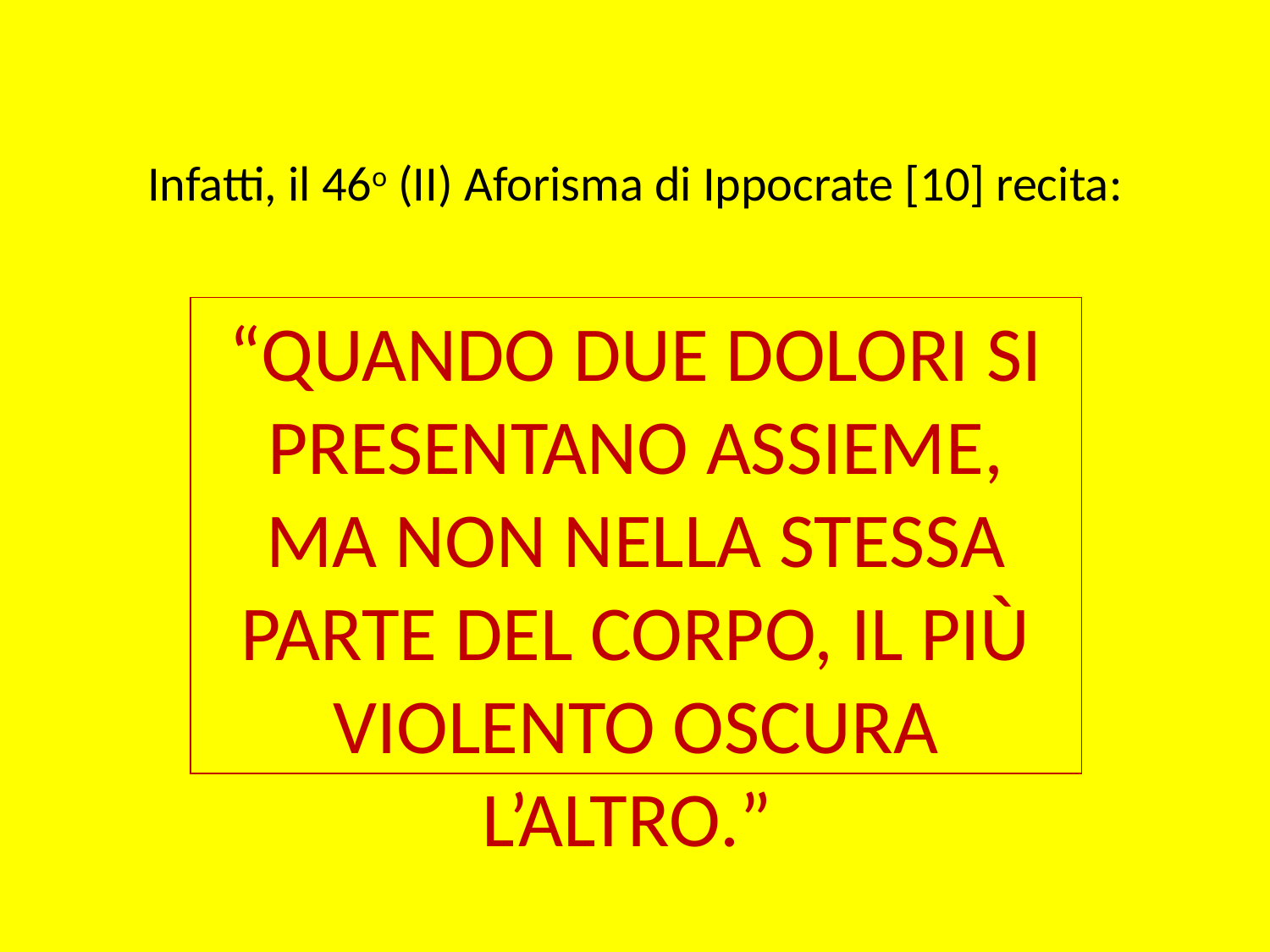

# Infatti, il 46o (II) Aforisma di Ippocrate [10] recita:
“quando due dolori si presentano assieme, ma non nella stessa parte del corpo, il più violento oscura l’altro.”